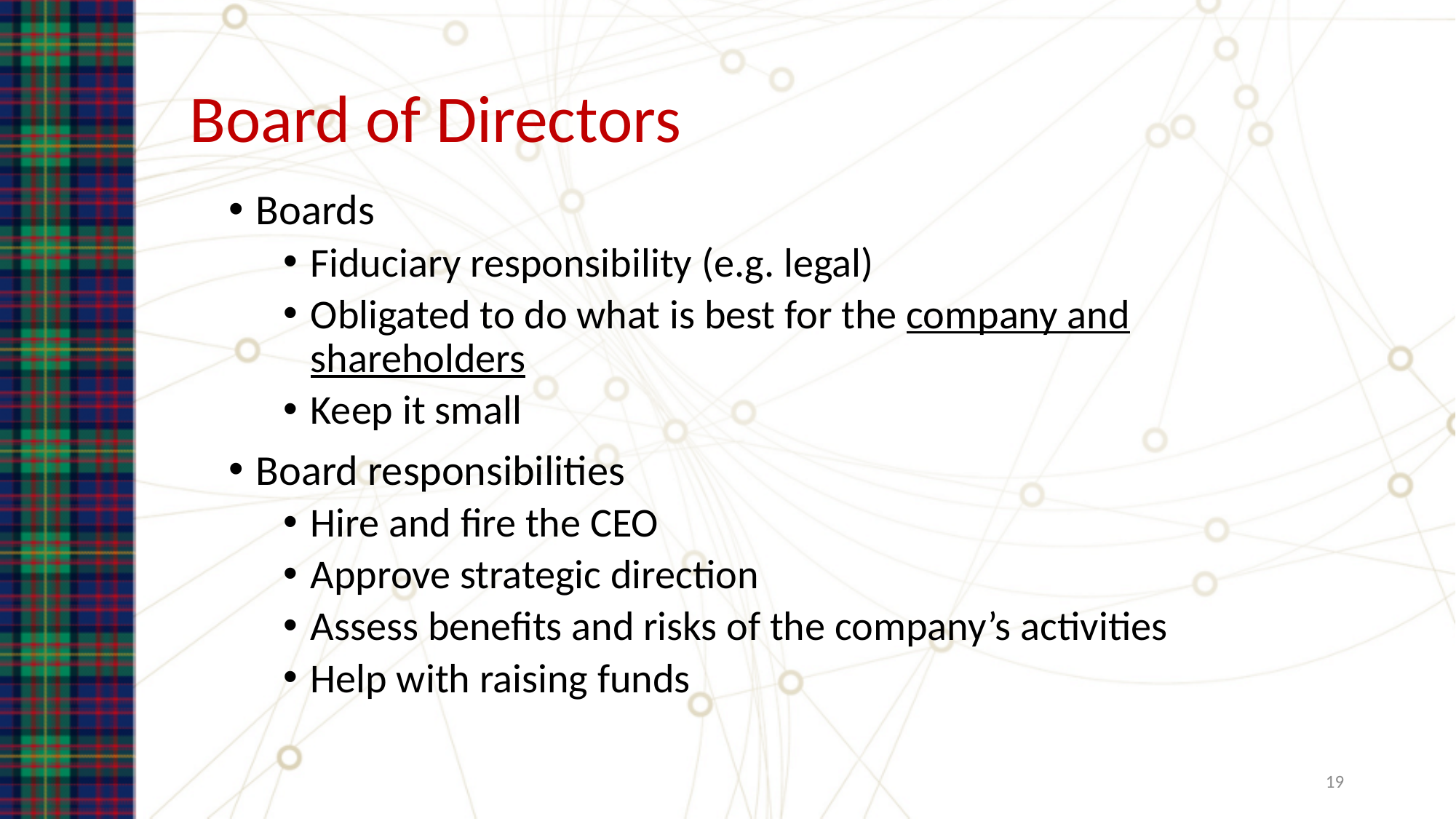

# Board of Directors
Boards
Fiduciary responsibility (e.g. legal)
Obligated to do what is best for the company and shareholders
Keep it small
Board responsibilities
Hire and fire the CEO
Approve strategic direction
Assess benefits and risks of the company’s activities
Help with raising funds

19